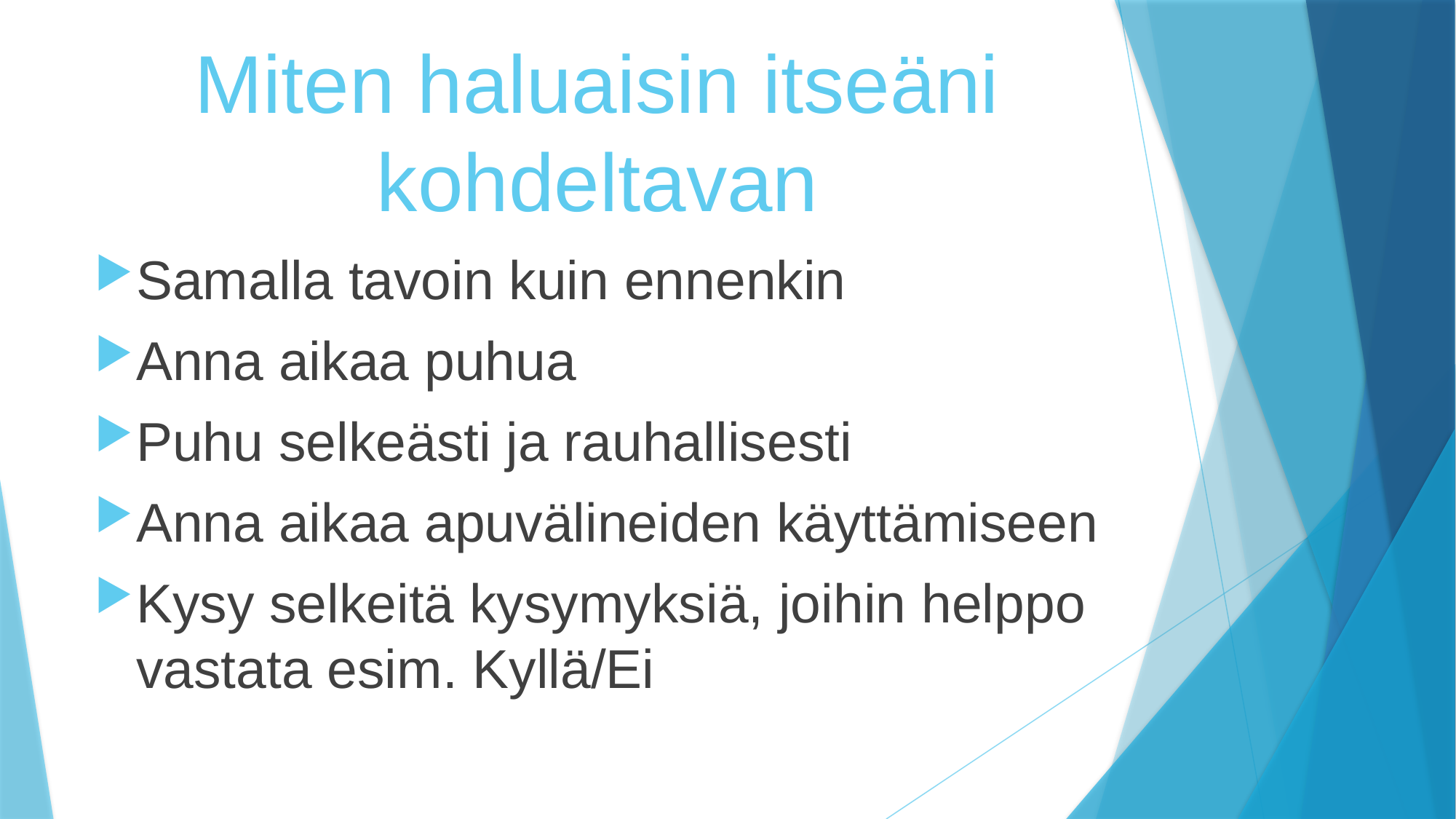

# Miten haluaisin itseäni kohdeltavan
Samalla tavoin kuin ennenkin
Anna aikaa puhua
Puhu selkeästi ja rauhallisesti
Anna aikaa apuvälineiden käyttämiseen
Kysy selkeitä kysymyksiä, joihin helppo vastata esim. Kyllä/Ei